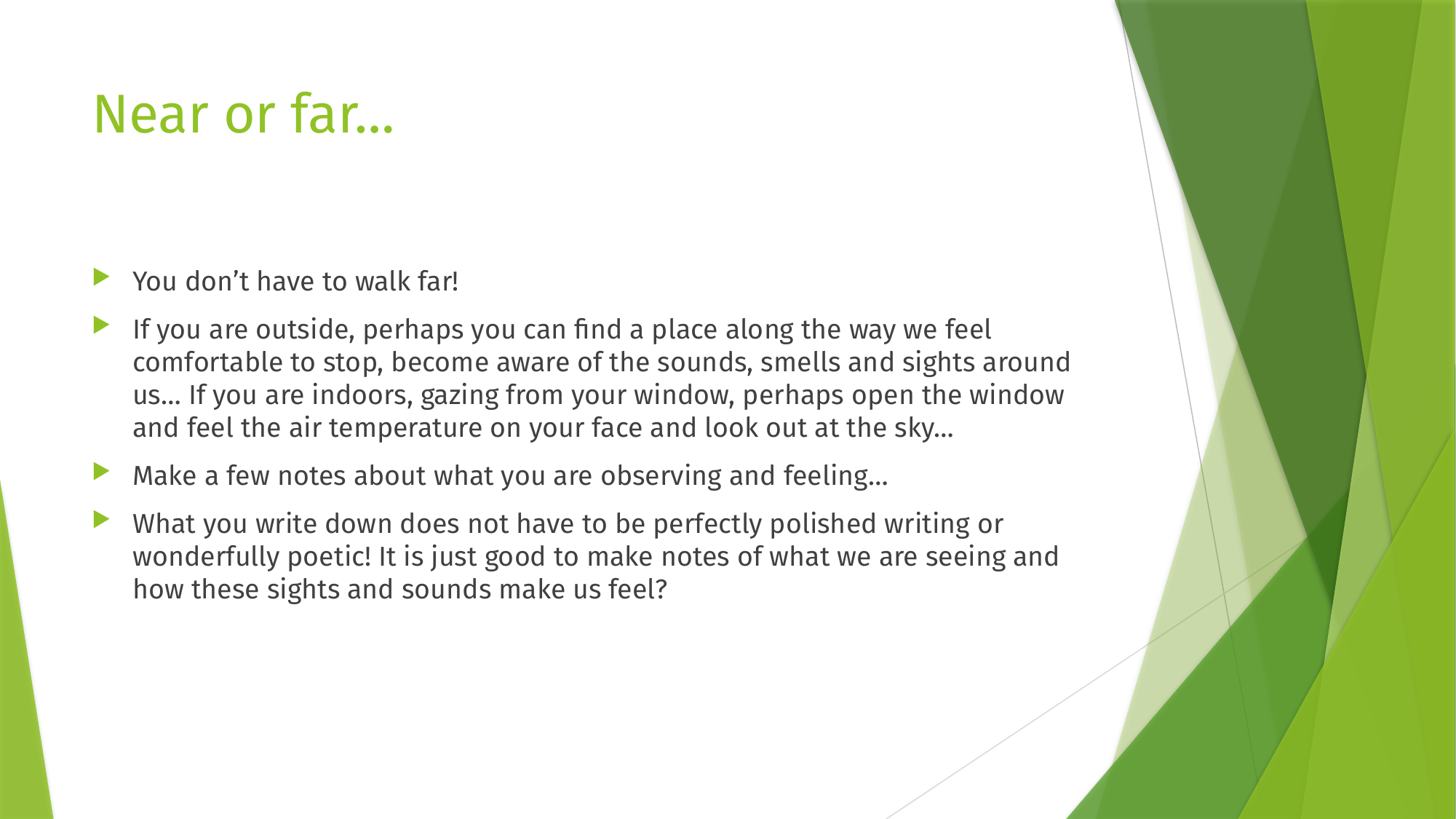

# Near or far…
You don’t have to walk far!
If you are outside, perhaps you can find a place along the way we feel comfortable to stop, become aware of the sounds, smells and sights around us… If you are indoors, gazing from your window, perhaps open the window and feel the air temperature on your face and look out at the sky…
Make a few notes about what you are observing and feeling…
What you write down does not have to be perfectly polished writing or wonderfully poetic! It is just good to make notes of what we are seeing and how these sights and sounds make us feel?